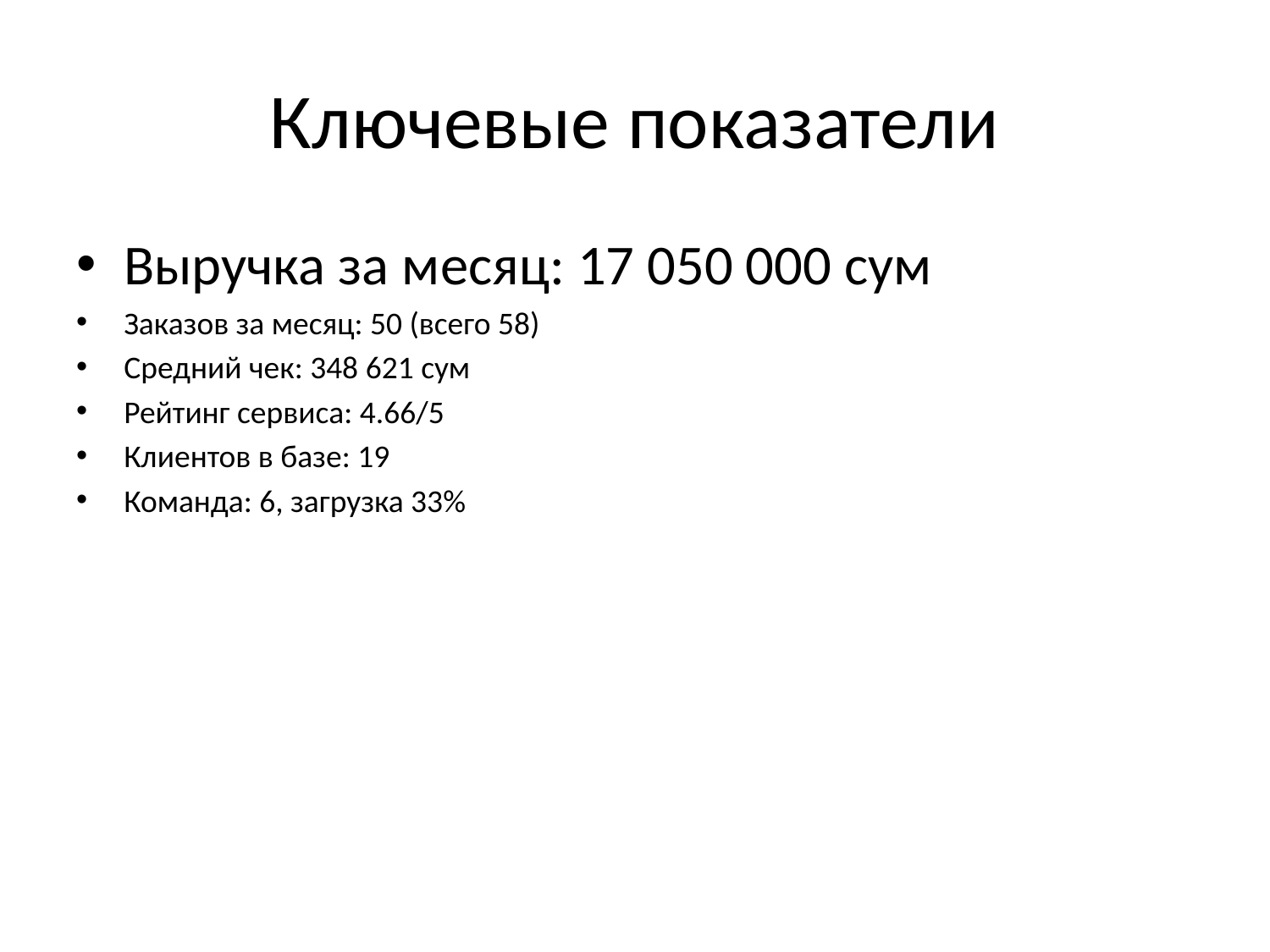

# Ключевые показатели
Выручка за месяц: 17 050 000 сум
Заказов за месяц: 50 (всего 58)
Средний чек: 348 621 сум
Рейтинг сервиса: 4.66/5
Клиентов в базе: 19
Команда: 6, загрузка 33%